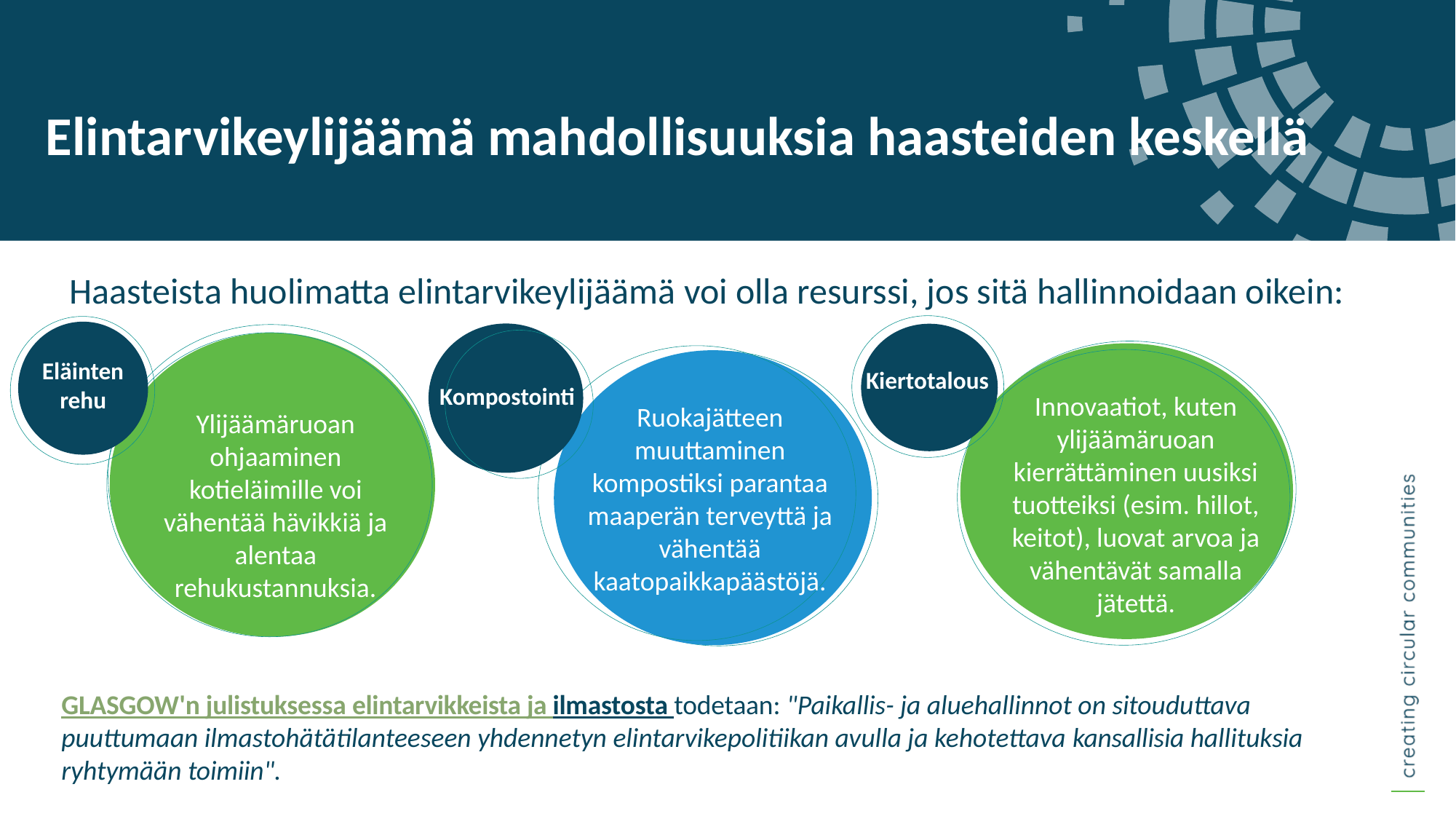

Elintarvikeylijäämä mahdollisuuksia haasteiden keskellä
Haasteista huolimatta elintarvikeylijäämä voi olla resurssi, jos sitä hallinnoidaan oikein:

Eläinten rehu

Kiertotalous
Kompostointi
Innovaatiot, kuten ylijäämäruoan kierrättäminen uusiksi tuotteiksi (esim. hillot, keitot), luovat arvoa ja vähentävät samalla jätettä.
Ruokajätteen muuttaminen kompostiksi parantaa maaperän terveyttä ja vähentää kaatopaikkapäästöjä.
Ylijäämäruoan ohjaaminen kotieläimille voi vähentää hävikkiä ja alentaa rehukustannuksia.
GLASGOW'n julistuksessa elintarvikkeista ja ilmastosta todetaan: "Paikallis- ja aluehallinnot on sitouduttava puuttumaan ilmastohätätilanteeseen yhdennetyn elintarvikepolitiikan avulla ja kehotettava kansallisia hallituksia ryhtymään toimiin".